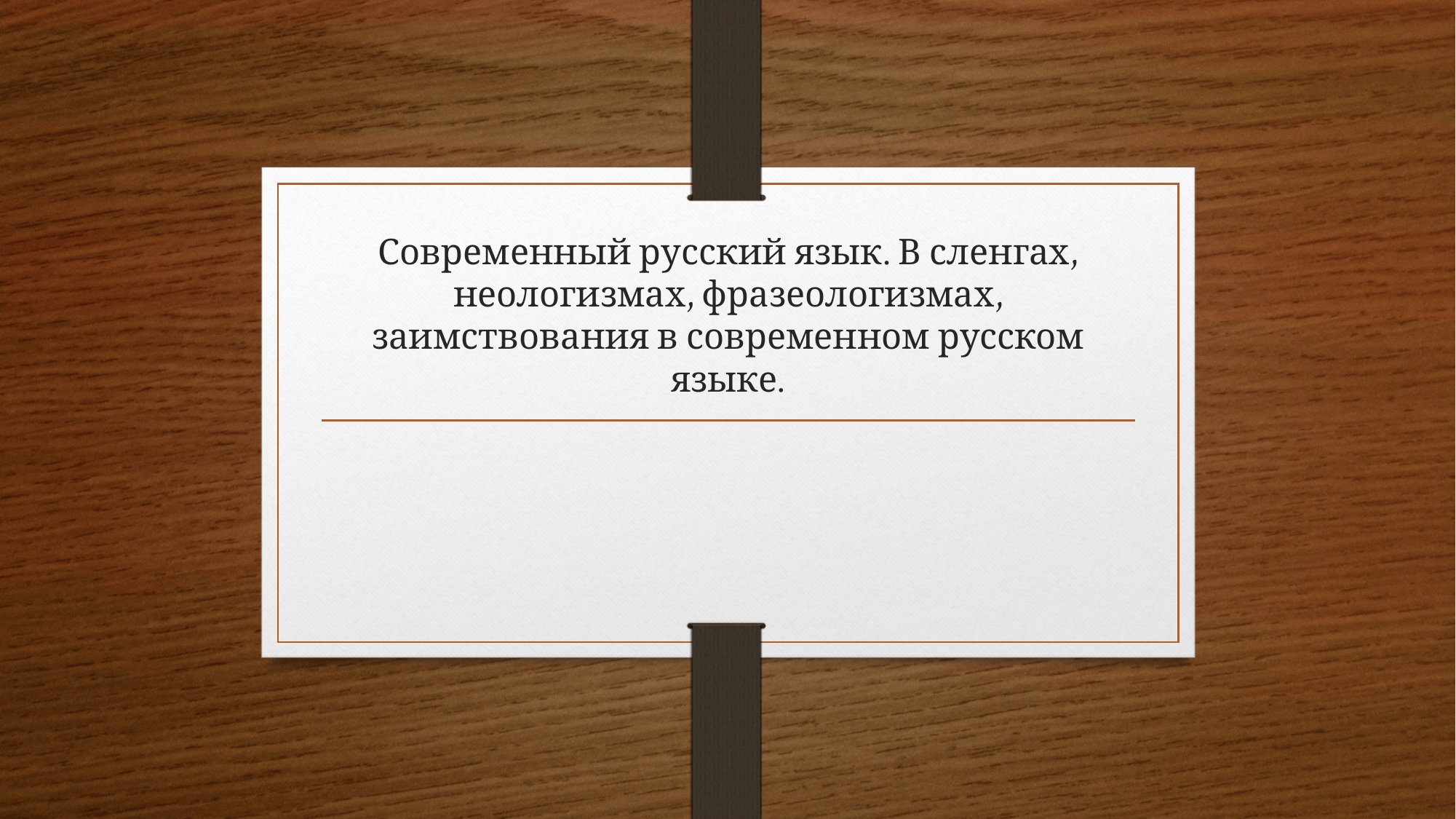

# Современный русский язык. В сленгах, неологизмах, фразеологизмах, заимствования в современном русском языке.